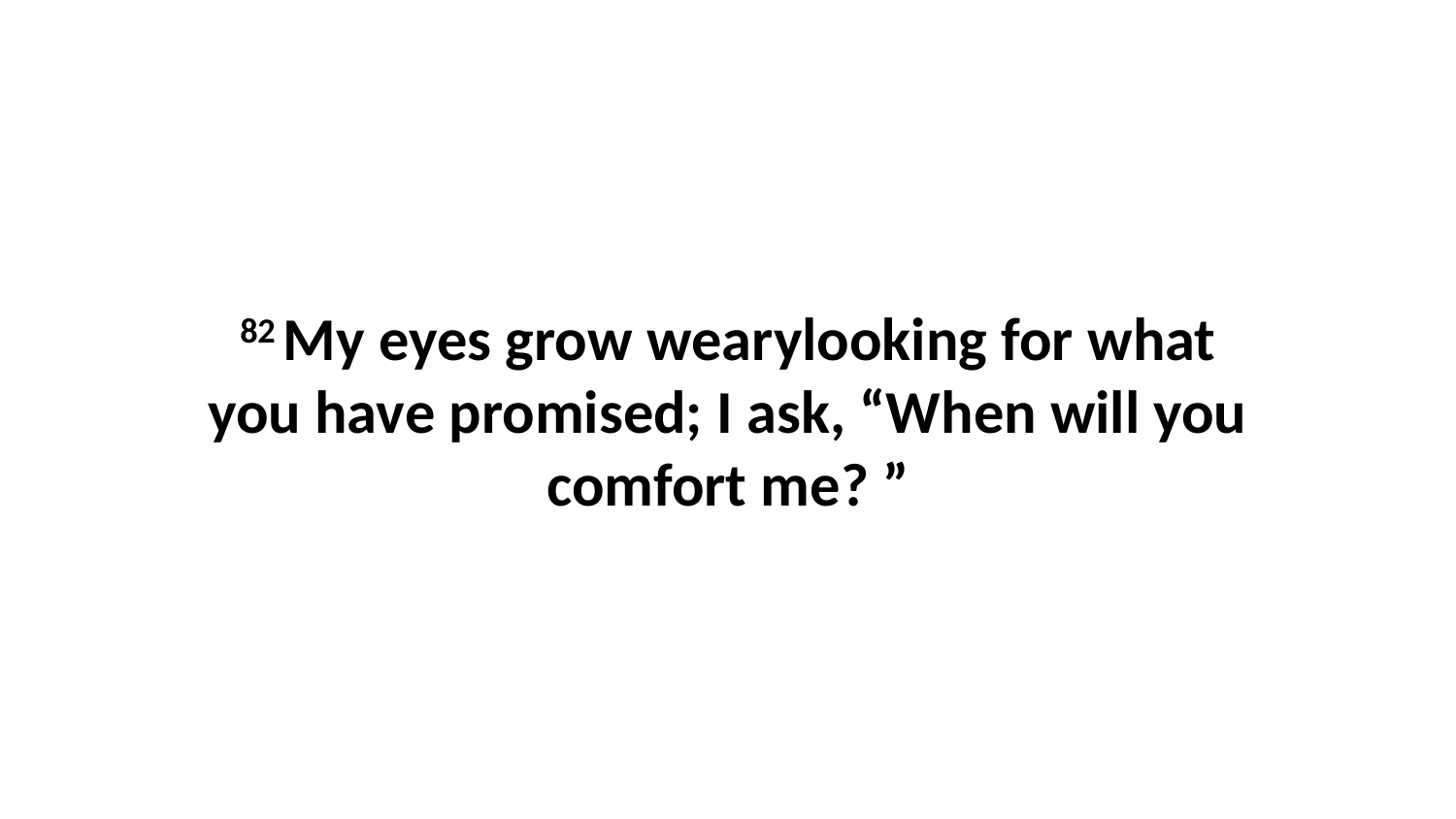

82 My eyes grow wearylooking for what you have promised; I ask, “When will you comfort me? ”